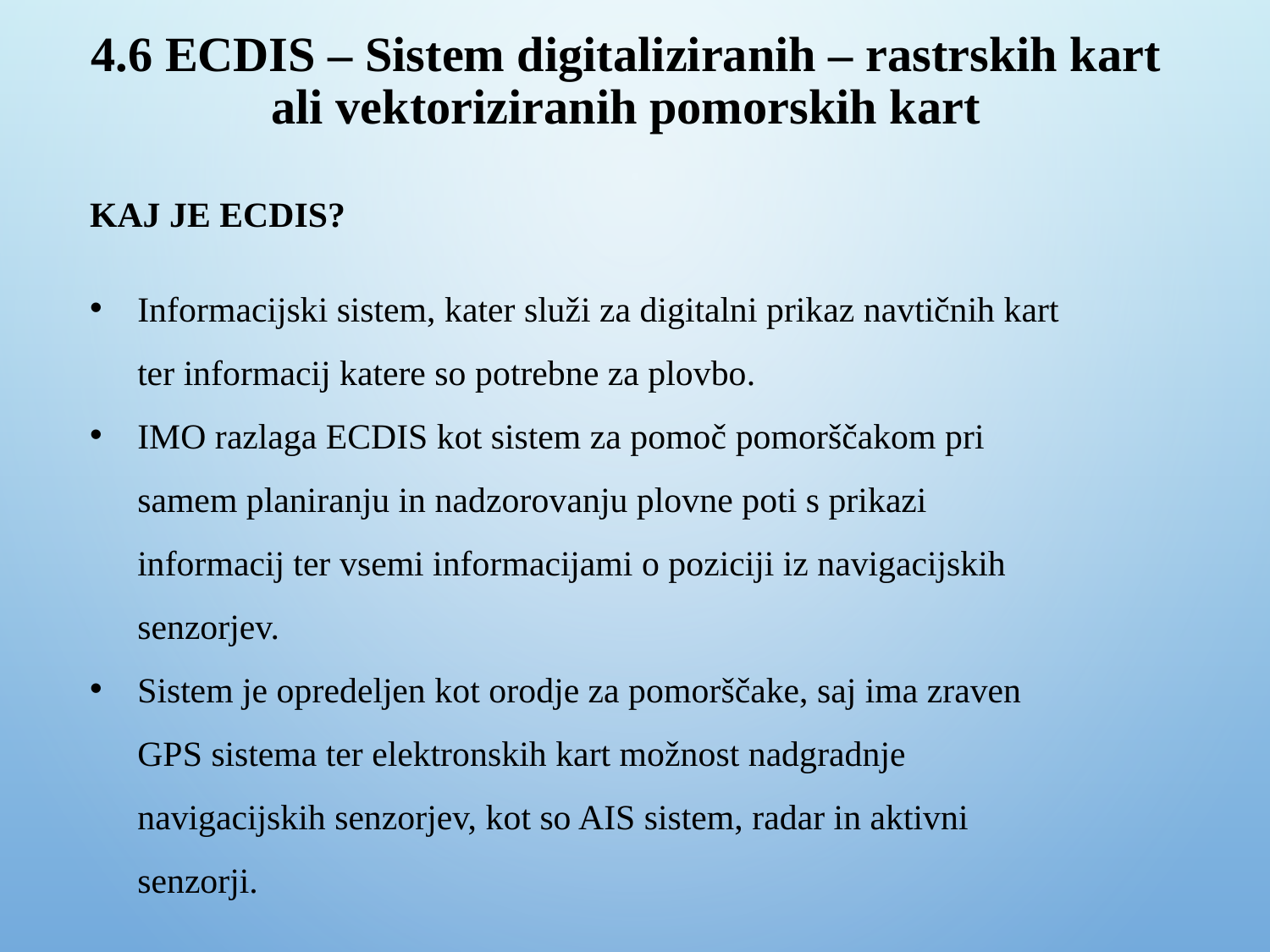

# 4.6 ECDIS – Sistem digitaliziranih – rastrskih kart ali vektoriziranih pomorskih kart
KAJ JE ECDIS?
Informacijski sistem, kater služi za digitalni prikaz navtičnih kart ter informacij katere so potrebne za plovbo.
IMO razlaga ECDIS kot sistem za pomoč pomorščakom pri samem planiranju in nadzorovanju plovne poti s prikazi informacij ter vsemi informacijami o poziciji iz navigacijskih senzorjev.
Sistem je opredeljen kot orodje za pomorščake, saj ima zraven GPS sistema ter elektronskih kart možnost nadgradnje navigacijskih senzorjev, kot so AIS sistem, radar in aktivni senzorji.